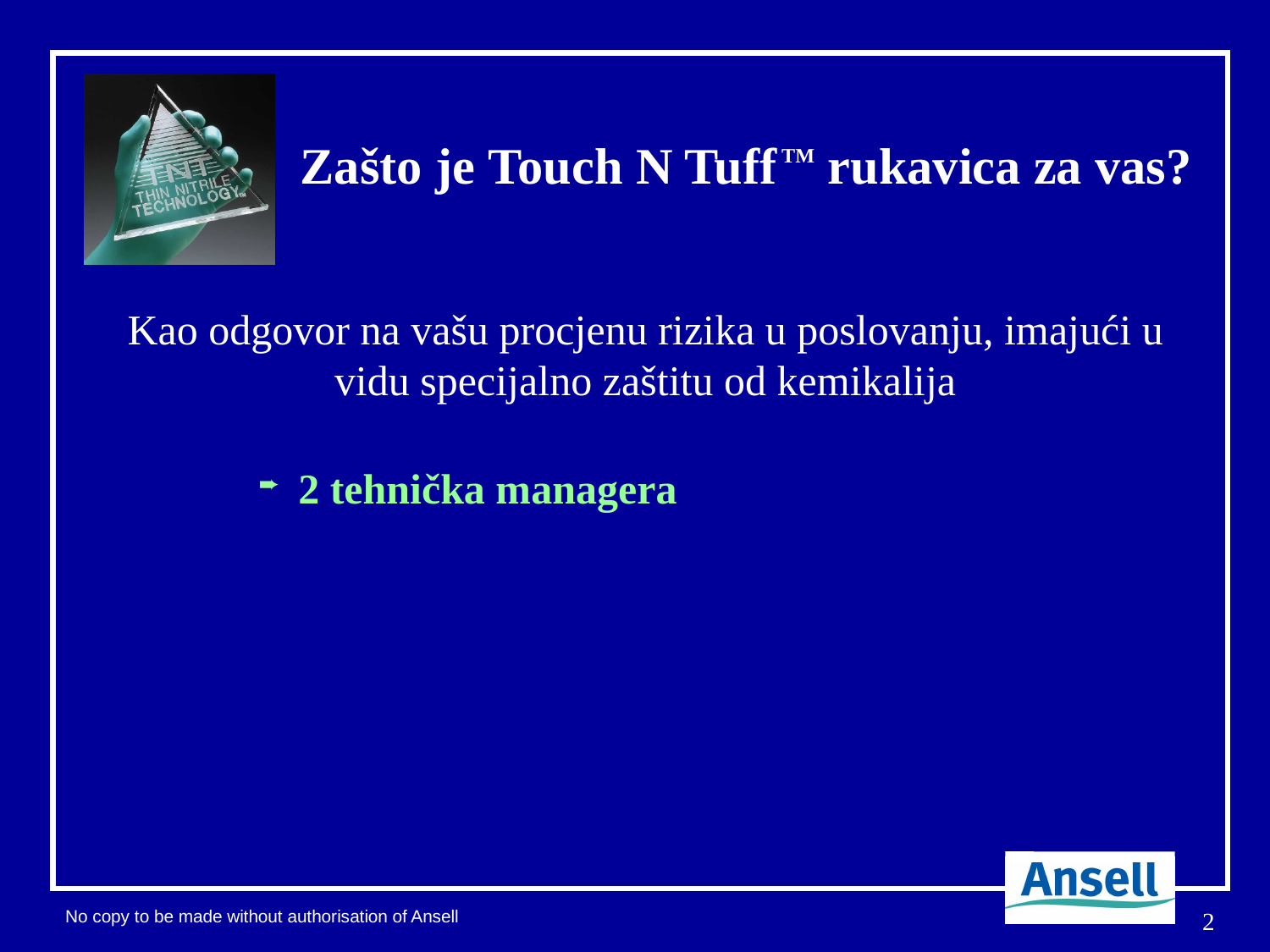

# Zašto je Touch N Tuff TM rukavica za vas?
Kao odgovor na vašu procjenu rizika u poslovanju, imajući u vidu specijalno zaštitu od kemikalija

2 tehnička managera

2